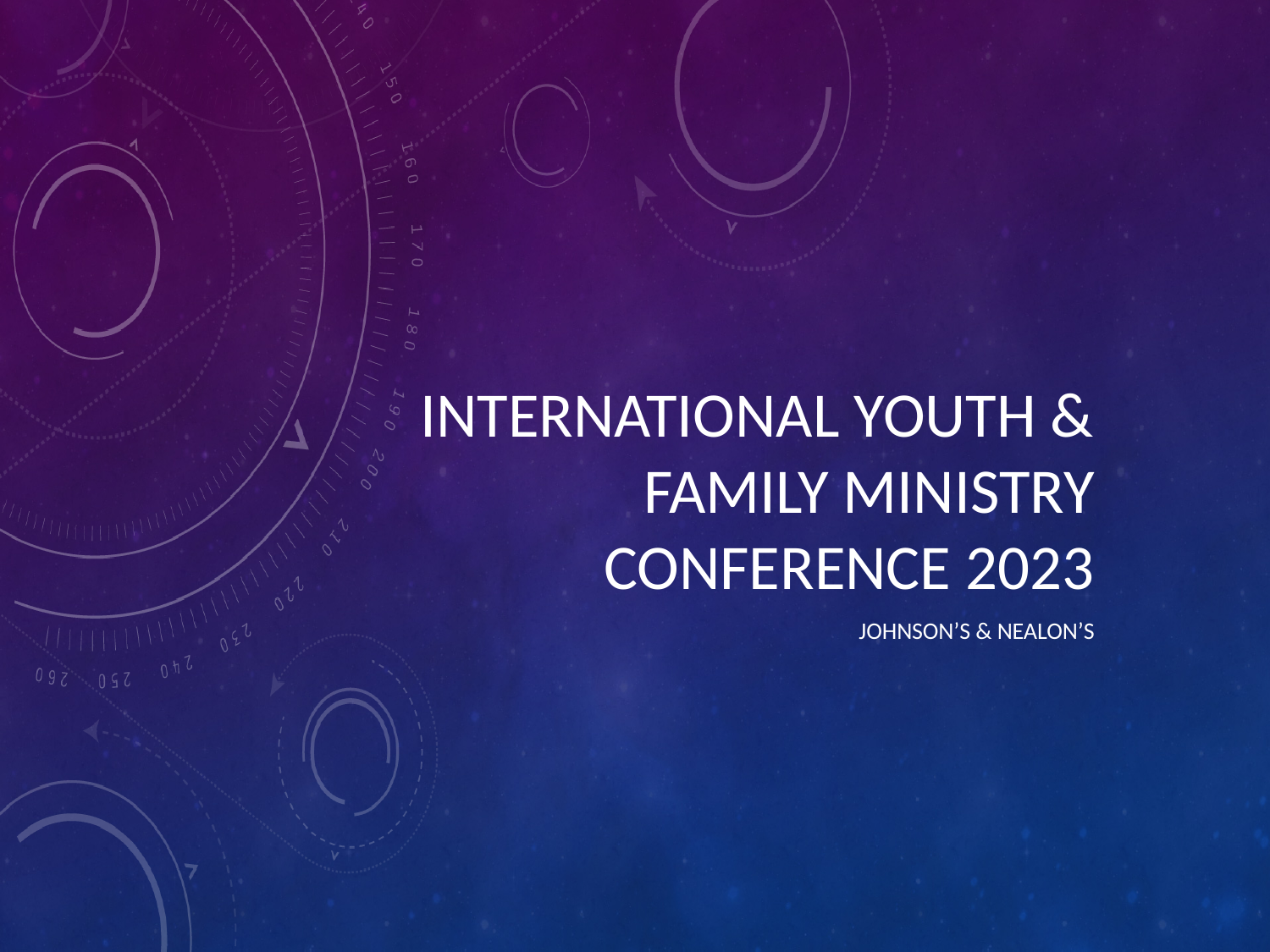

# International Youth & Family Ministry Conference 2023
Johnson’s & NEalon’s